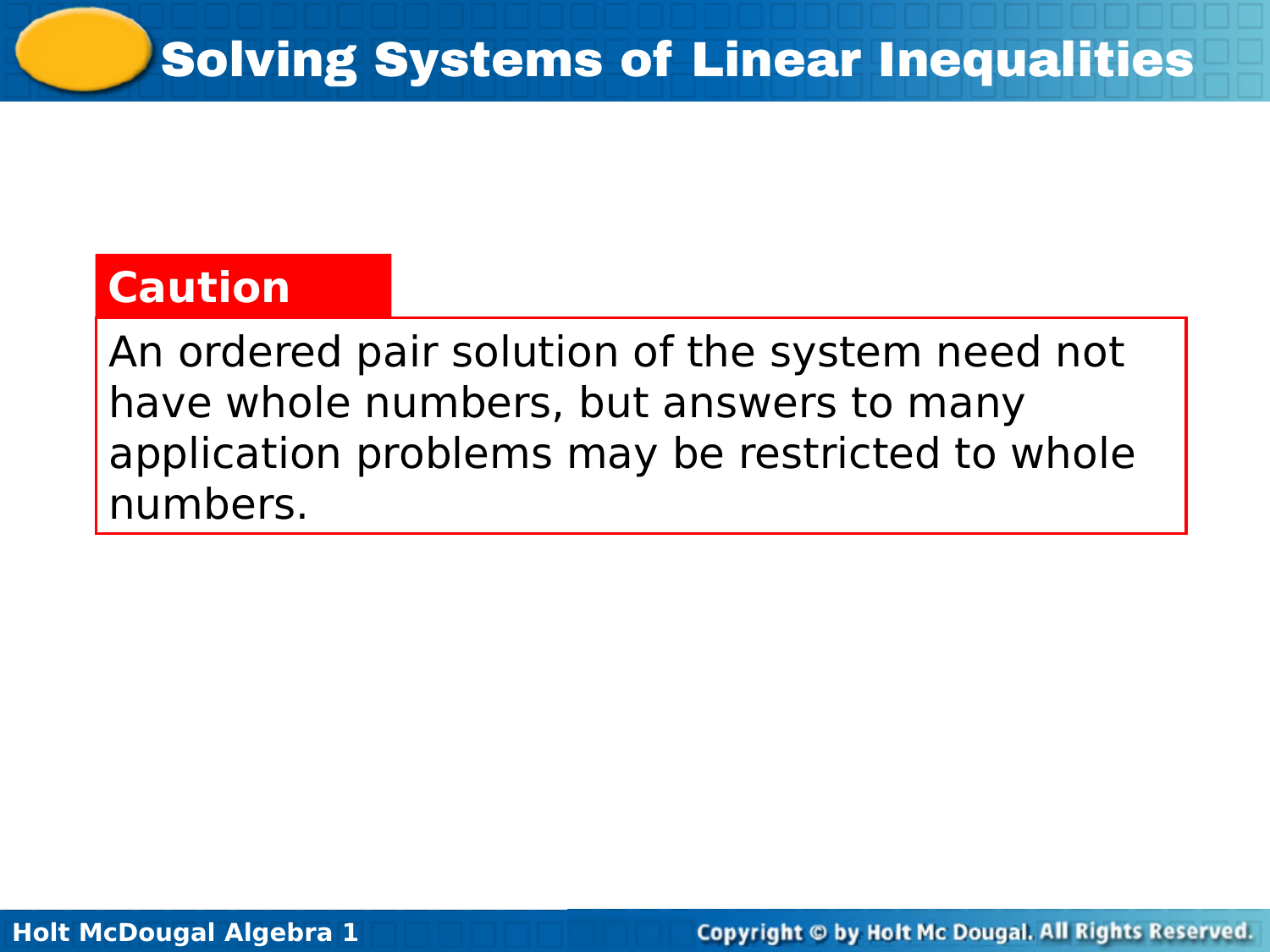

Caution
An ordered pair solution of the system need not have whole numbers, but answers to many application problems may be restricted to whole numbers.